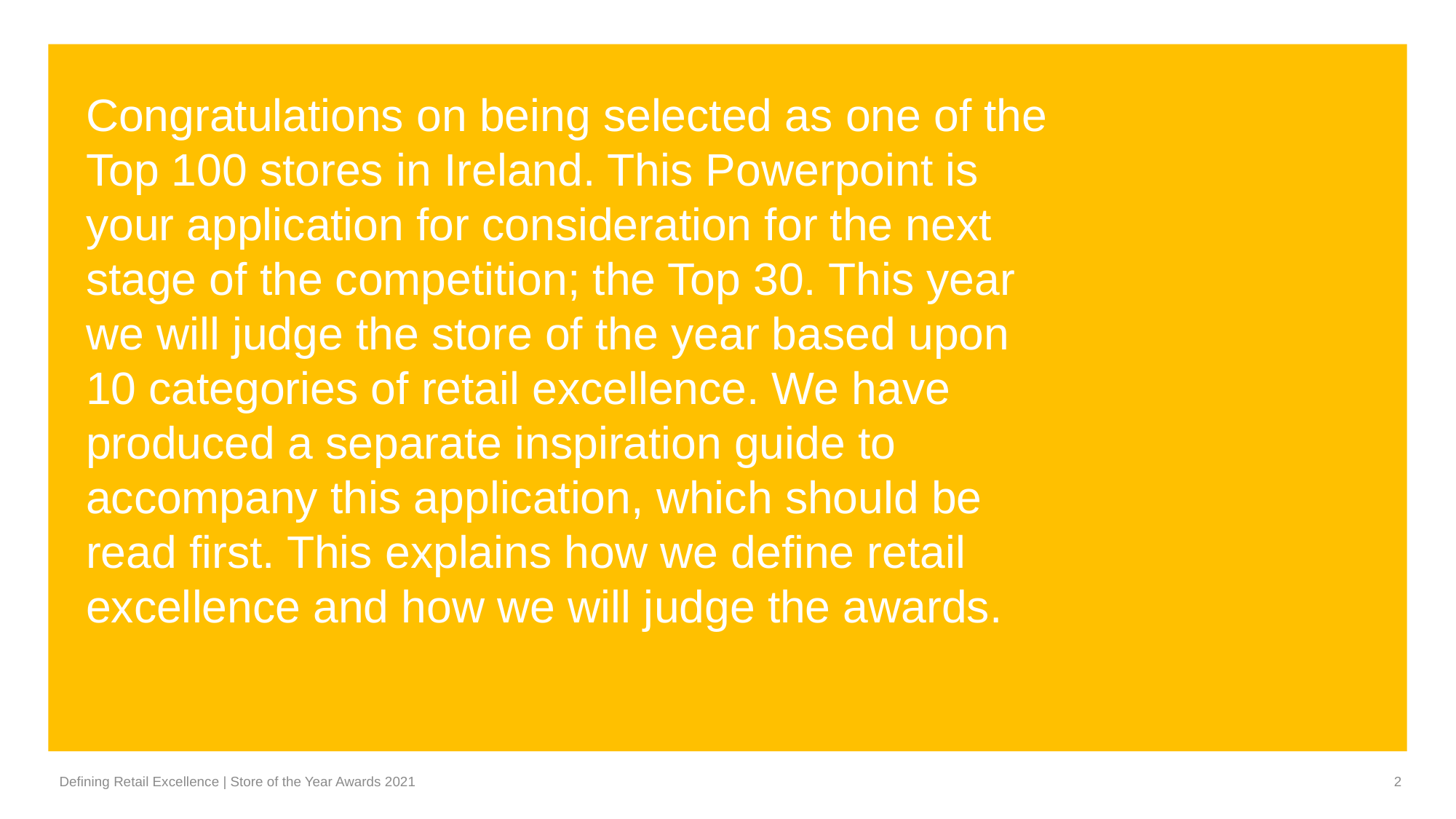

Congratulations on being selected as one of the Top 100 stores in Ireland. This Powerpoint is your application for consideration for the next stage of the competition; the Top 30. This year we will judge the store of the year based upon 10 categories of retail excellence. We have produced a separate inspiration guide to accompany this application, which should be read first. This explains how we define retail excellence and how we will judge the awards.
Defining Retail Excellence | Store of the Year Awards 2021
2